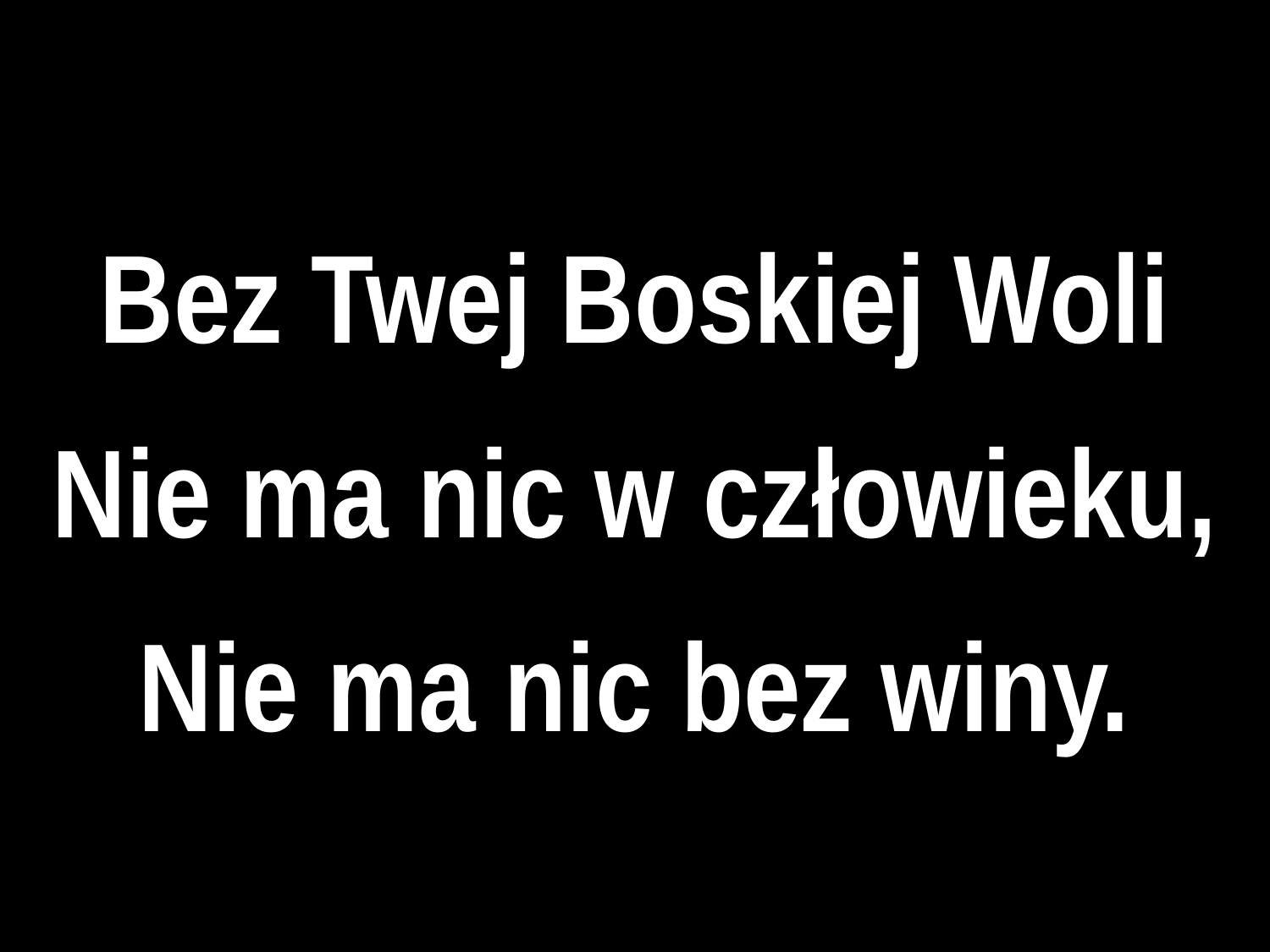

Bez Twej Boskiej Woli
Nie ma nic w człowieku,
Nie ma nic bez winy.